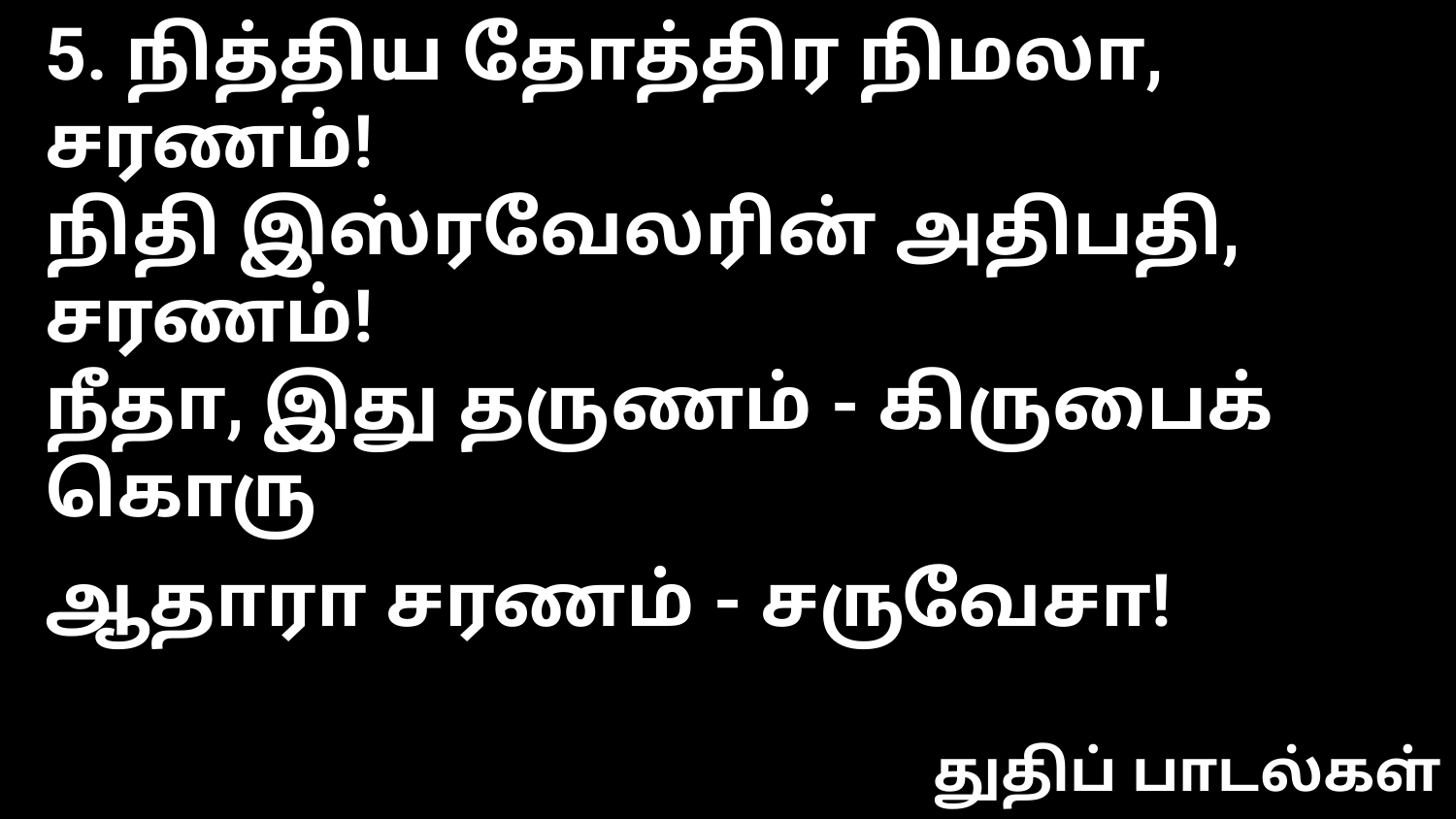

5. நித்திய தோத்திர நிமலா, சரணம்!
நிதி இஸ்ரவேலரின் அதிபதி, சரணம்!
நீதா, இது தருணம் - கிருபைக் கொரு
ஆதாரா சரணம் - சருவேசா!
துதிப் பாடல்கள்